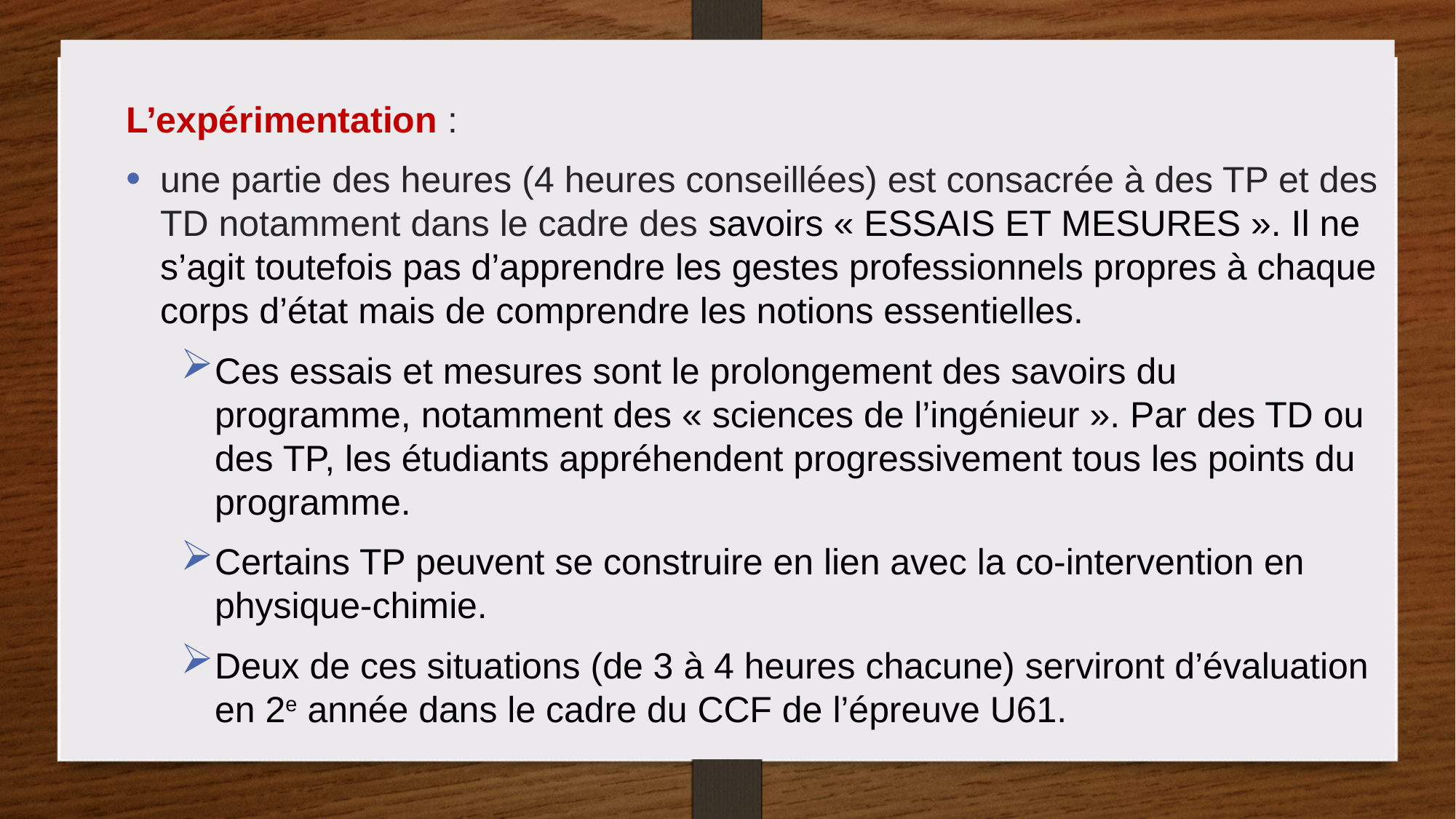

L’expérimentation :
une partie des heures (4 heures conseillées) est consacrée à des TP et des TD notamment dans le cadre des savoirs « ESSAIS ET MESURES ». Il ne s’agit toutefois pas d’apprendre les gestes professionnels propres à chaque corps d’état mais de comprendre les notions essentielles.
Ces essais et mesures sont le prolongement des savoirs du programme, notamment des « sciences de l’ingénieur ». Par des TD ou des TP, les étudiants appréhendent progressivement tous les points du programme.
Certains TP peuvent se construire en lien avec la co-intervention en physique-chimie.
Deux de ces situations (de 3 à 4 heures chacune) serviront d’évaluation en 2e année dans le cadre du CCF de l’épreuve U61.